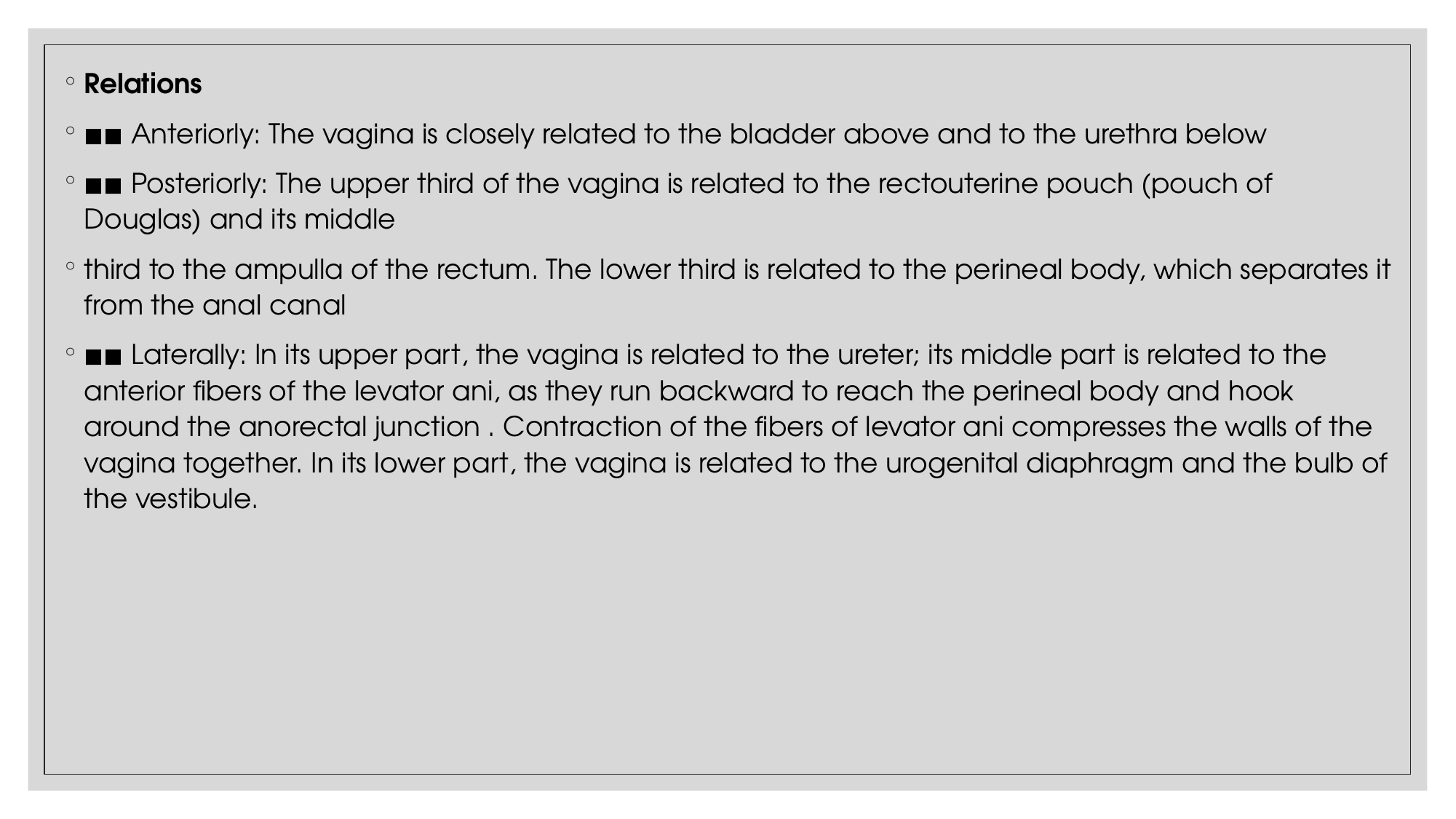

Relations
■■ Anteriorly: The vagina is closely related to the bladder above and to the urethra below
■■ Posteriorly: The upper third of the vagina is related to the rectouterine pouch (pouch of Douglas) and its middle
third to the ampulla of the rectum. The lower third is related to the perineal body, which separates it from the anal canal
■■ Laterally: In its upper part, the vagina is related to the ureter; its middle part is related to the anterior fibers of the levator ani, as they run backward to reach the perineal body and hook around the anorectal junction . Contraction of the fibers of levator ani compresses the walls of the vagina together. In its lower part, the vagina is related to the urogenital diaphragm and the bulb of the vestibule.